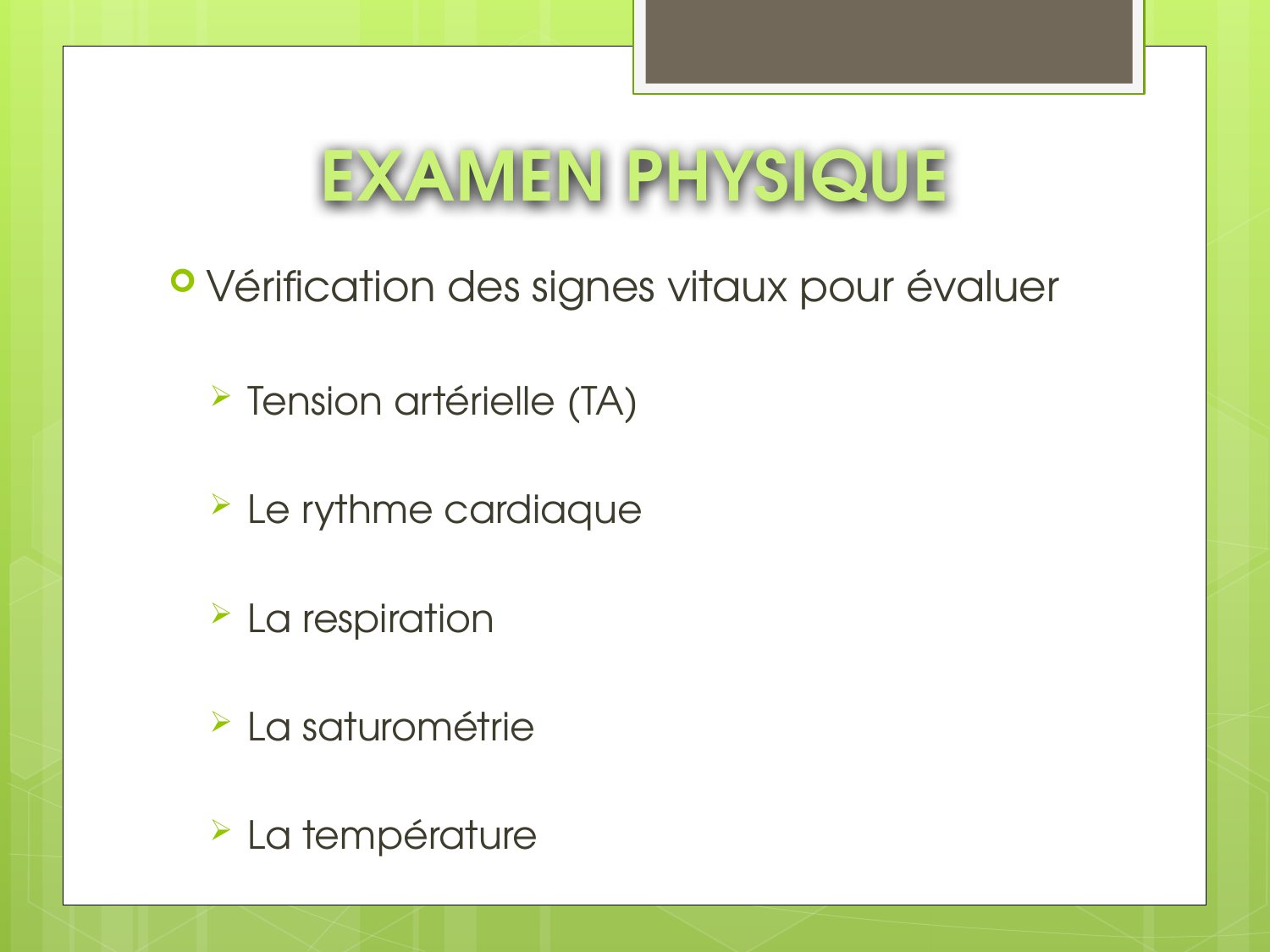

# EXAMEN PHYSIQUE
Vérification des signes vitaux pour évaluer

Tension artérielle (TA)

Le rythme cardiaque

La respiration

La saturométrie

La température